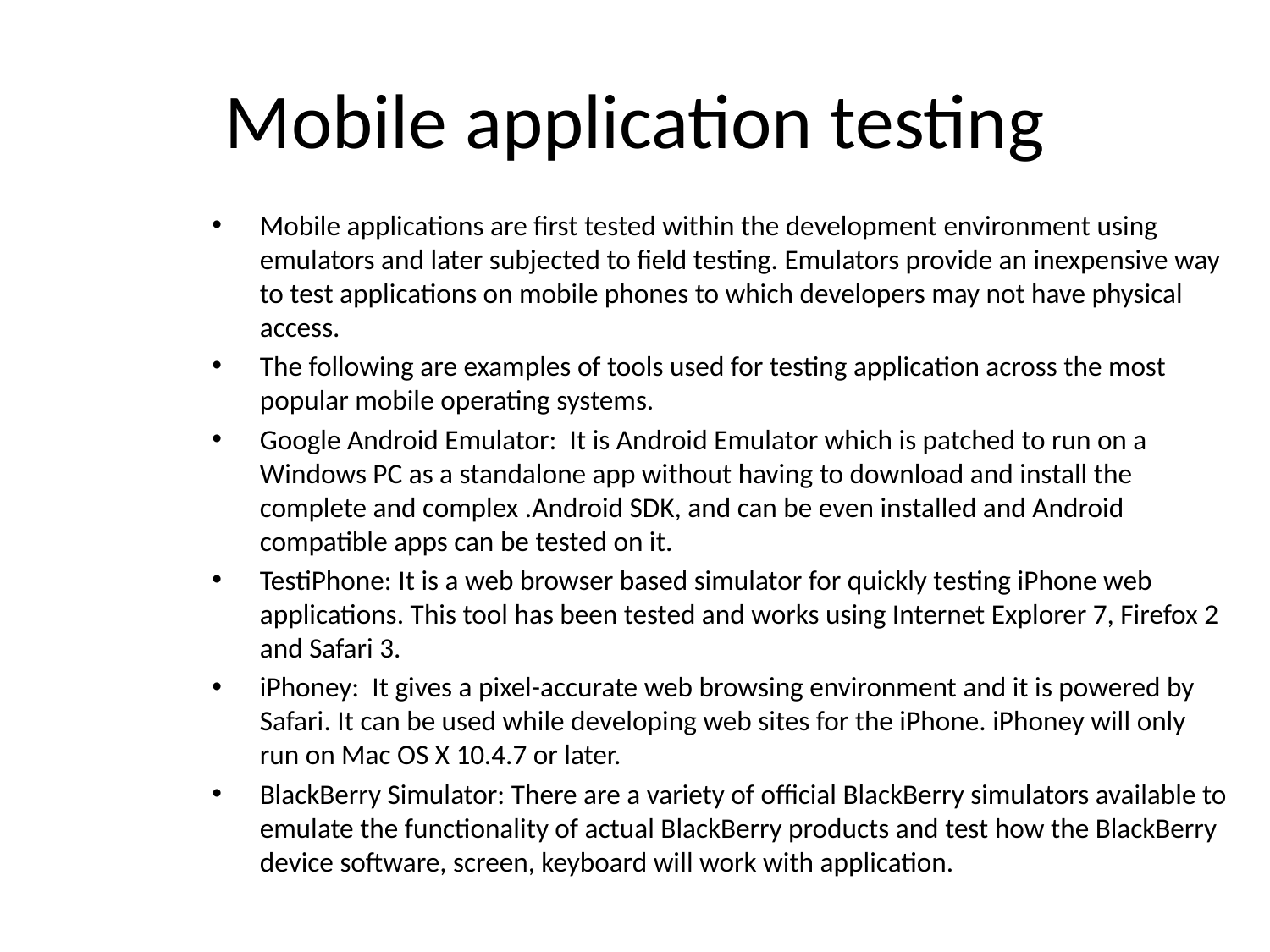

# Mobile application testing
Mobile applications are first tested within the development environment using emulators and later subjected to field testing. Emulators provide an inexpensive way to test applications on mobile phones to which developers may not have physical access.
The following are examples of tools used for testing application across the most popular mobile operating systems.
Google Android Emulator:  It is Android Emulator which is patched to run on a Windows PC as a standalone app without having to download and install the complete and complex .Android SDK, and can be even installed and Android compatible apps can be tested on it.
TestiPhone: It is a web browser based simulator for quickly testing iPhone web applications. This tool has been tested and works using Internet Explorer 7, Firefox 2 and Safari 3.
iPhoney:  It gives a pixel-accurate web browsing environment and it is powered by Safari. It can be used while developing web sites for the iPhone. iPhoney will only run on Mac OS X 10.4.7 or later.
BlackBerry Simulator: There are a variety of official BlackBerry simulators available to emulate the functionality of actual BlackBerry products and test how the BlackBerry device software, screen, keyboard will work with application.